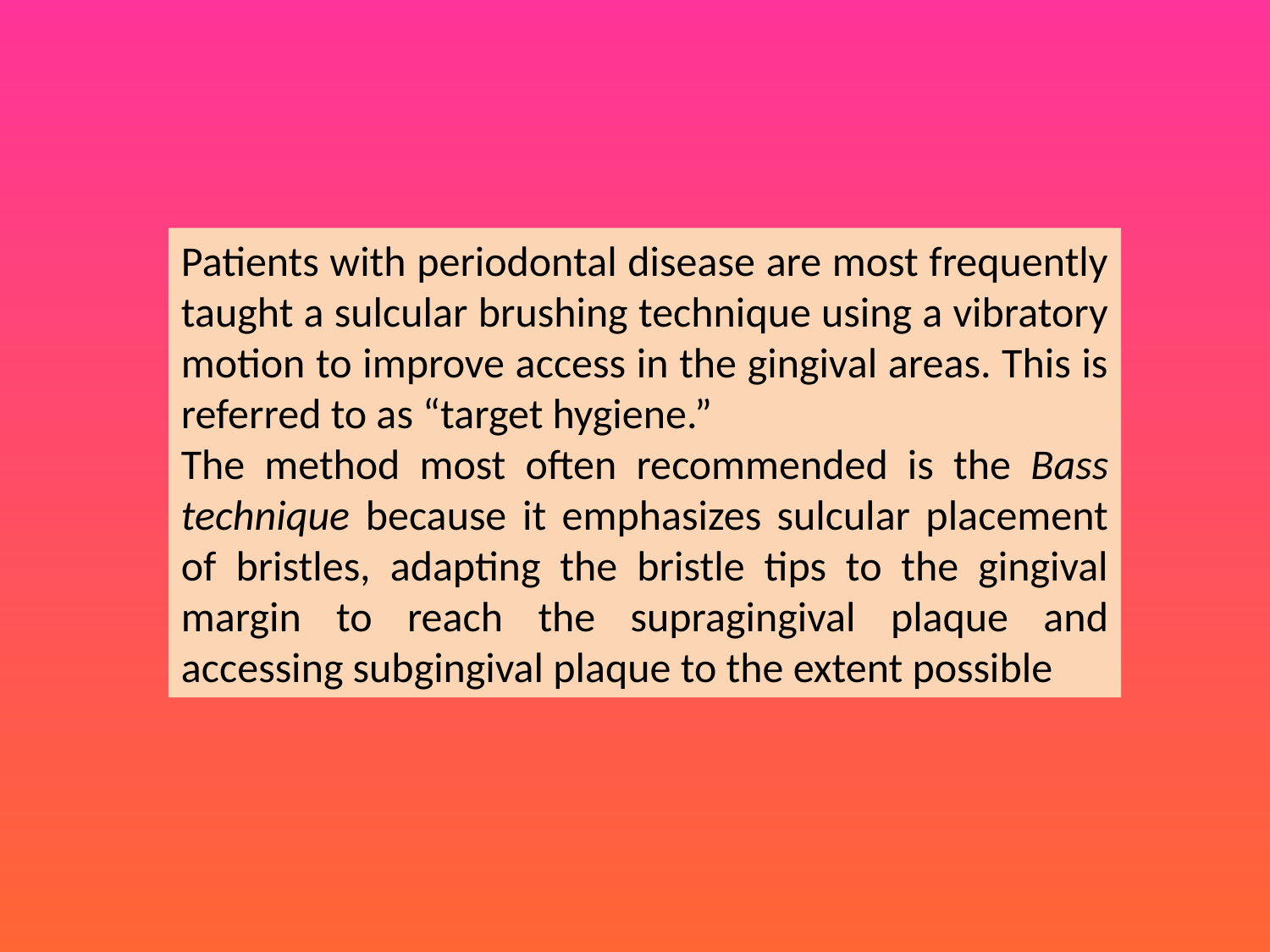

Patients with periodontal disease are most frequently taught a sulcular brushing technique using a vibratory motion to improve access in the gingival areas. This is referred to as “target hygiene.”
The method most often recommended is the Bass technique because it emphasizes sulcular placement of bristles, adapting the bristle tips to the gingival margin to reach the supragingival plaque and accessing subgingival plaque to the extent possible